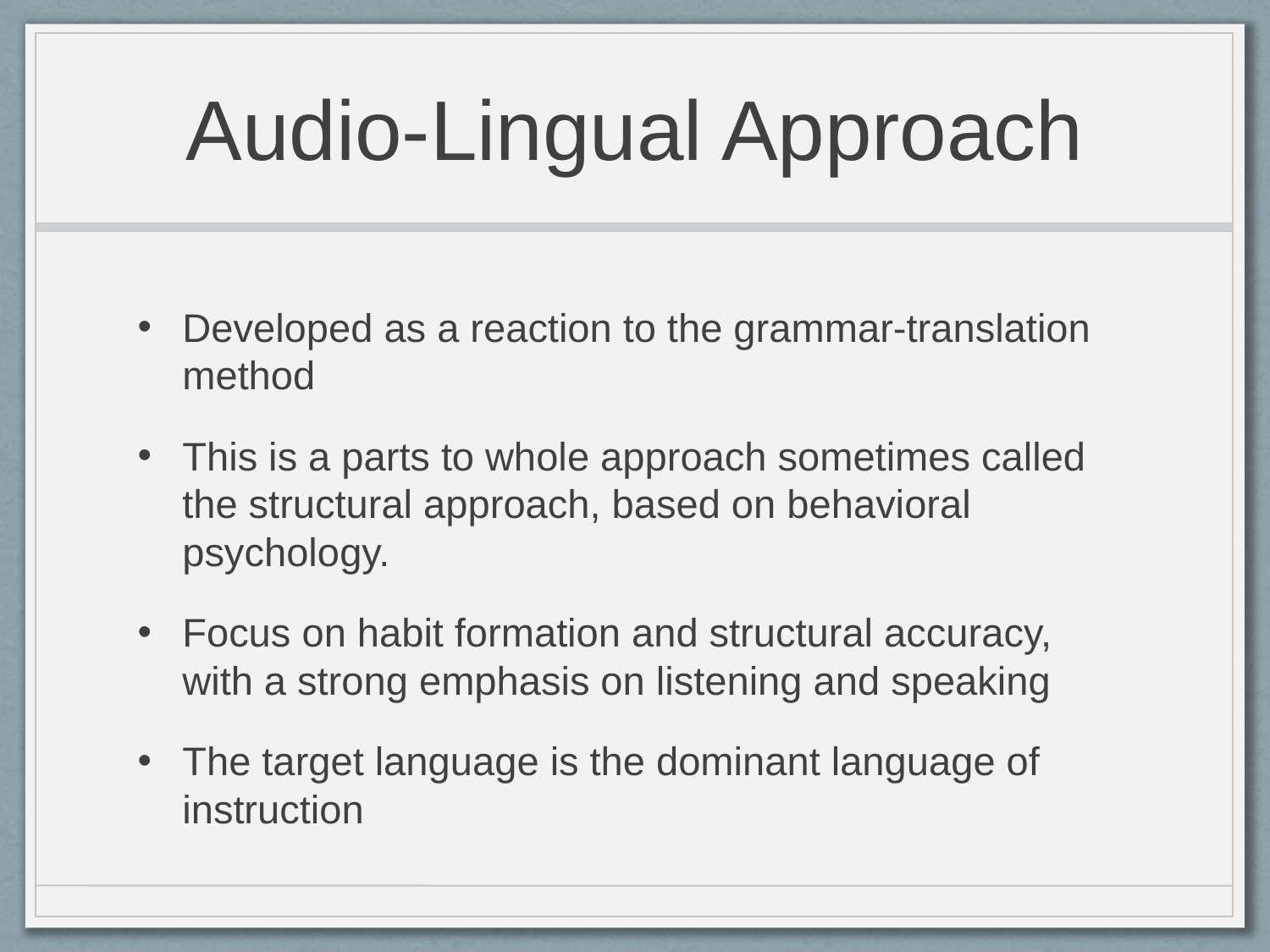

# Audio-Lingual Approach
Developed as a reaction to the grammar-translation method
This is a parts to whole approach sometimes called the structural approach, based on behavioral psychology.
Focus on habit formation and structural accuracy, with a strong emphasis on listening and speaking
The target language is the dominant language of instruction